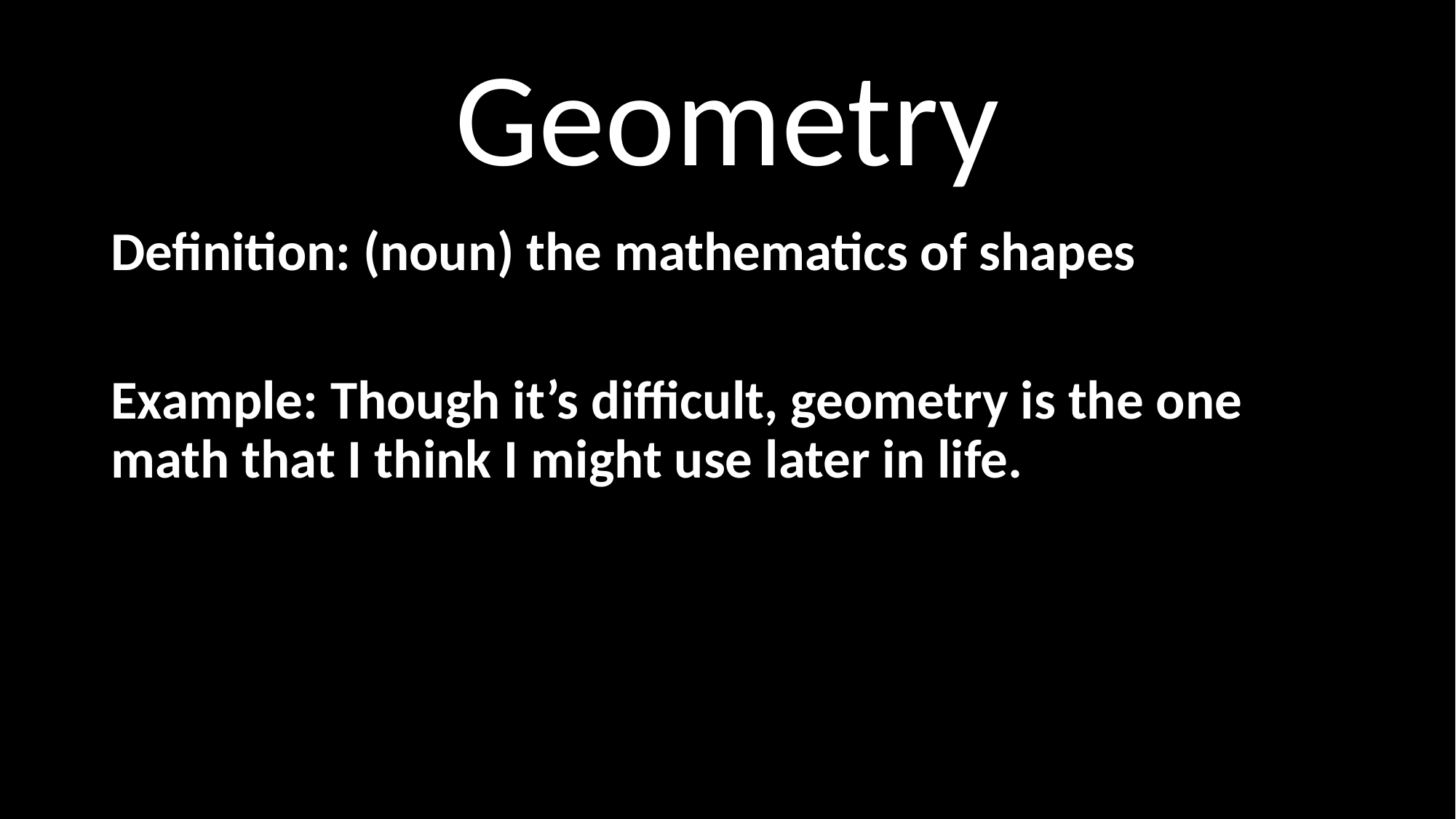

# Geometry
Definition: (noun) the mathematics of shapes

Example: Though it’s difficult, geometry is the one math that I think I might use later in life.